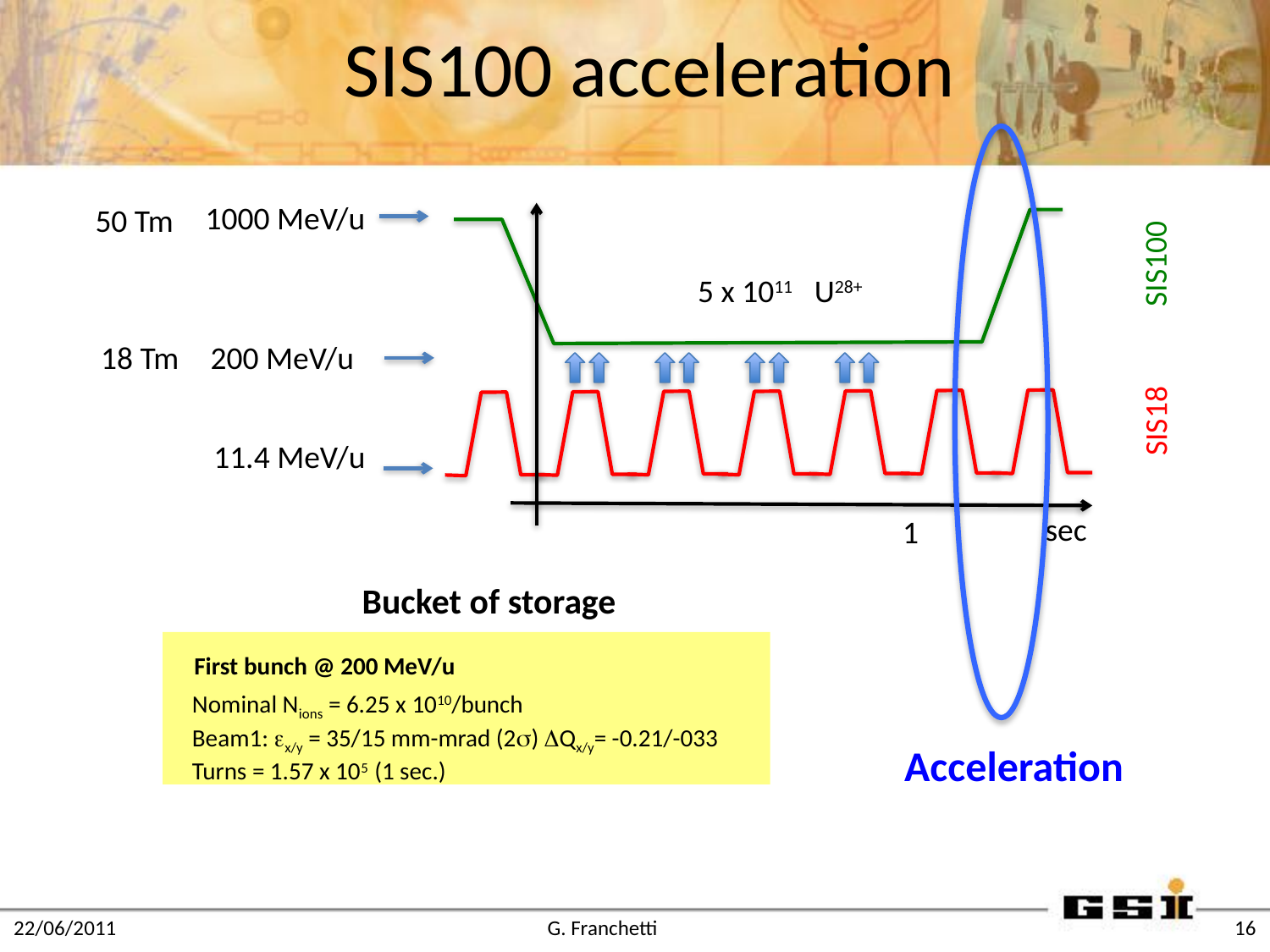

# SIS100 acceleration

1000 MeV/u
50 Tm

5 x 1011   U28+

 sec
1
SIS100
200 MeV/u
18 Tm
SIS18
11.4 MeV/u
Bucket of storage

First bunch @ 200 MeV/u
Nominal Nions = 6.25 x 1010/bunch
Beam1: εx/y = 35/15 mm-mrad (2σ) ΔQx/y= -0.21/-033
Turns = 1.57 x 105  (1 sec.)
Acceleration
22/06/2011
G. Franchetti
16